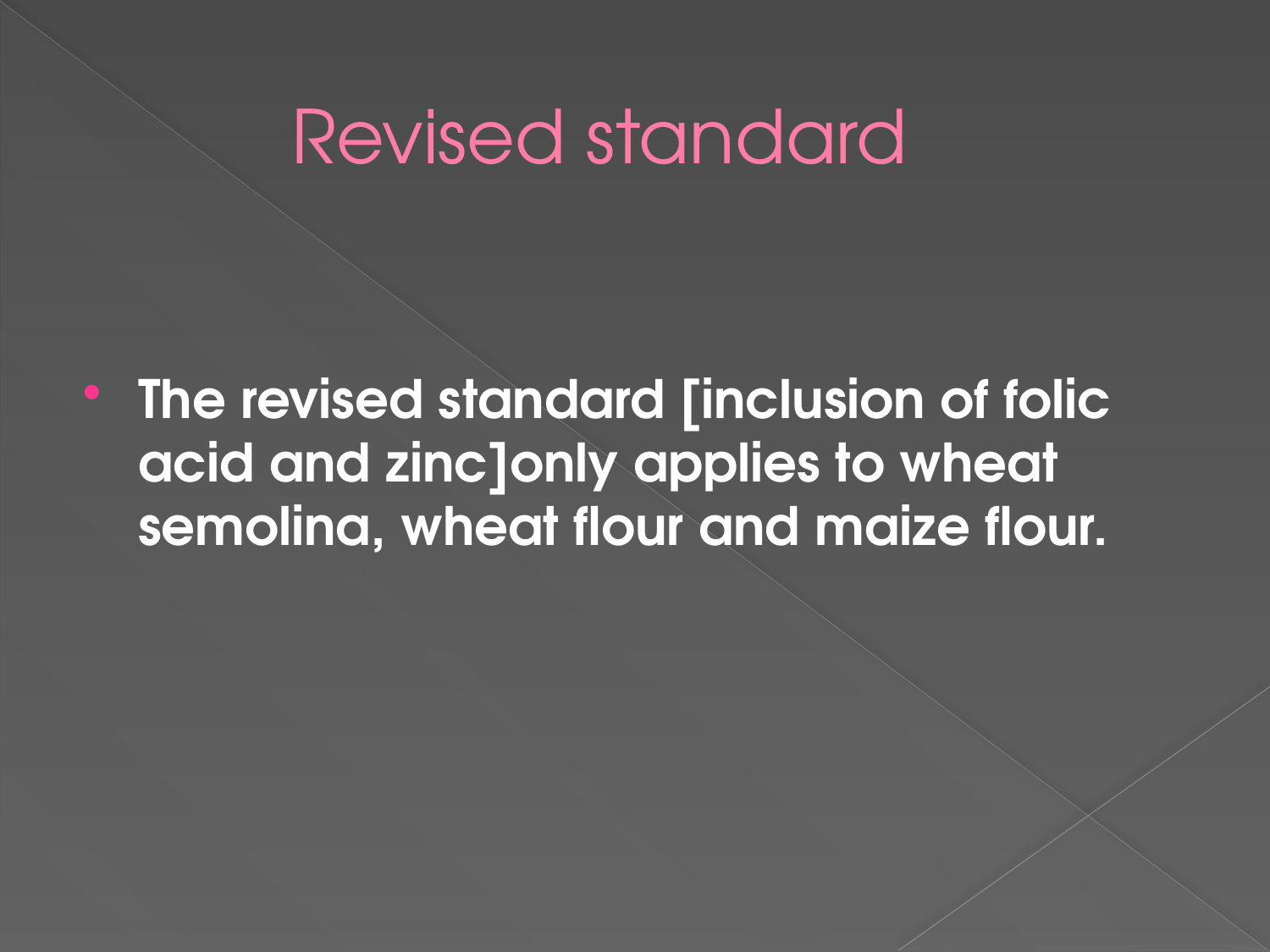

# Revised standard
The revised standard [inclusion of folic acid and zinc]only applies to wheat semolina, wheat flour and maize flour.